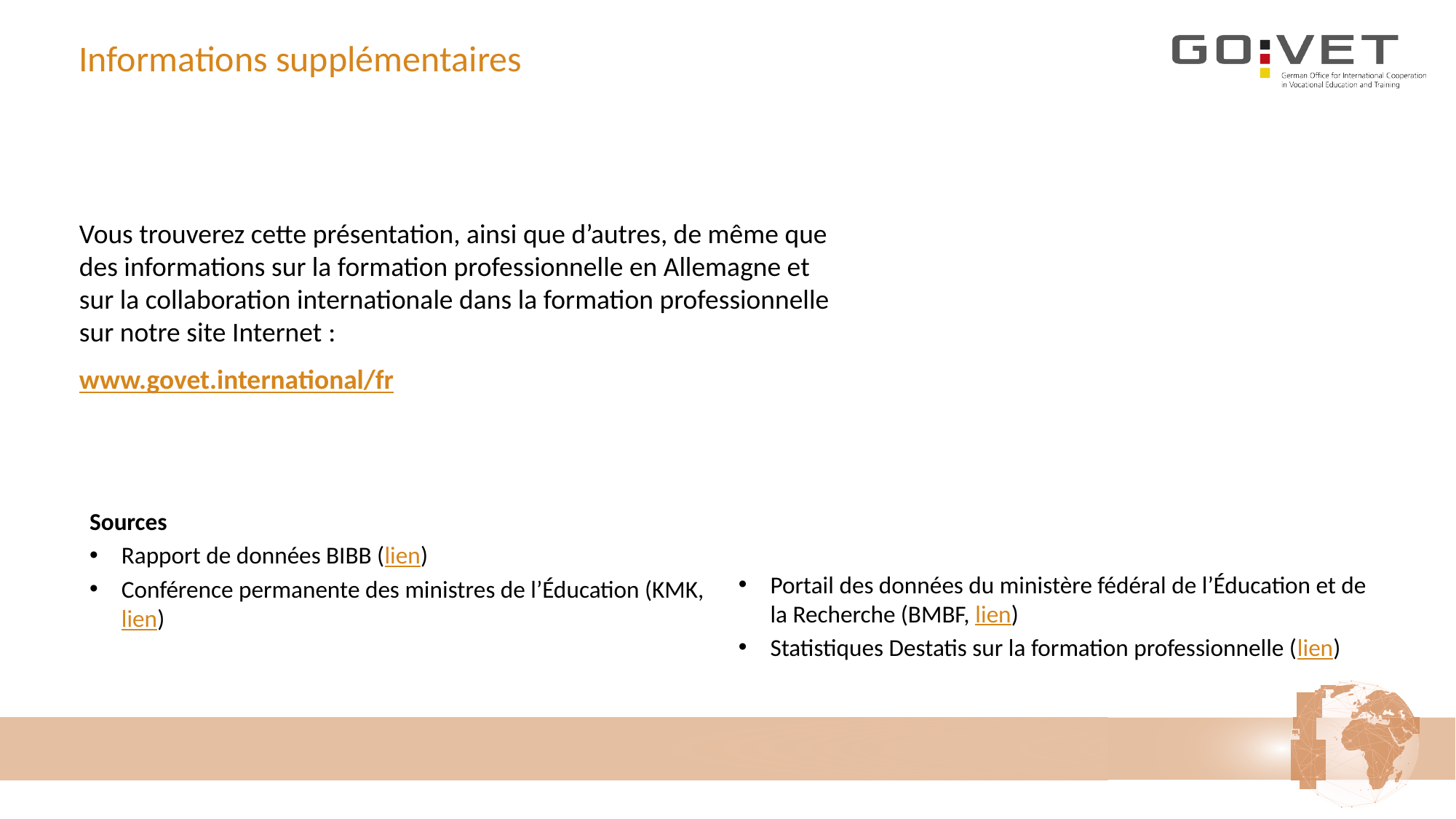

# Informations supplémentaires

Vous trouverez cette présentation, ainsi que d’autres, de même que des informations sur la formation professionnelle en Allemagne et sur la collaboration internationale dans la formation professionnelle sur notre site Internet :
www.govet.international/fr

Sources
Rapport de données BIBB (lien)
Conférence permanente des ministres de l’Éducation (KMK, lien)

Portail des données du ministère fédéral de l’Éducation et de la Recherche (BMBF, lien)
Statistiques Destatis sur la formation professionnelle (lien)